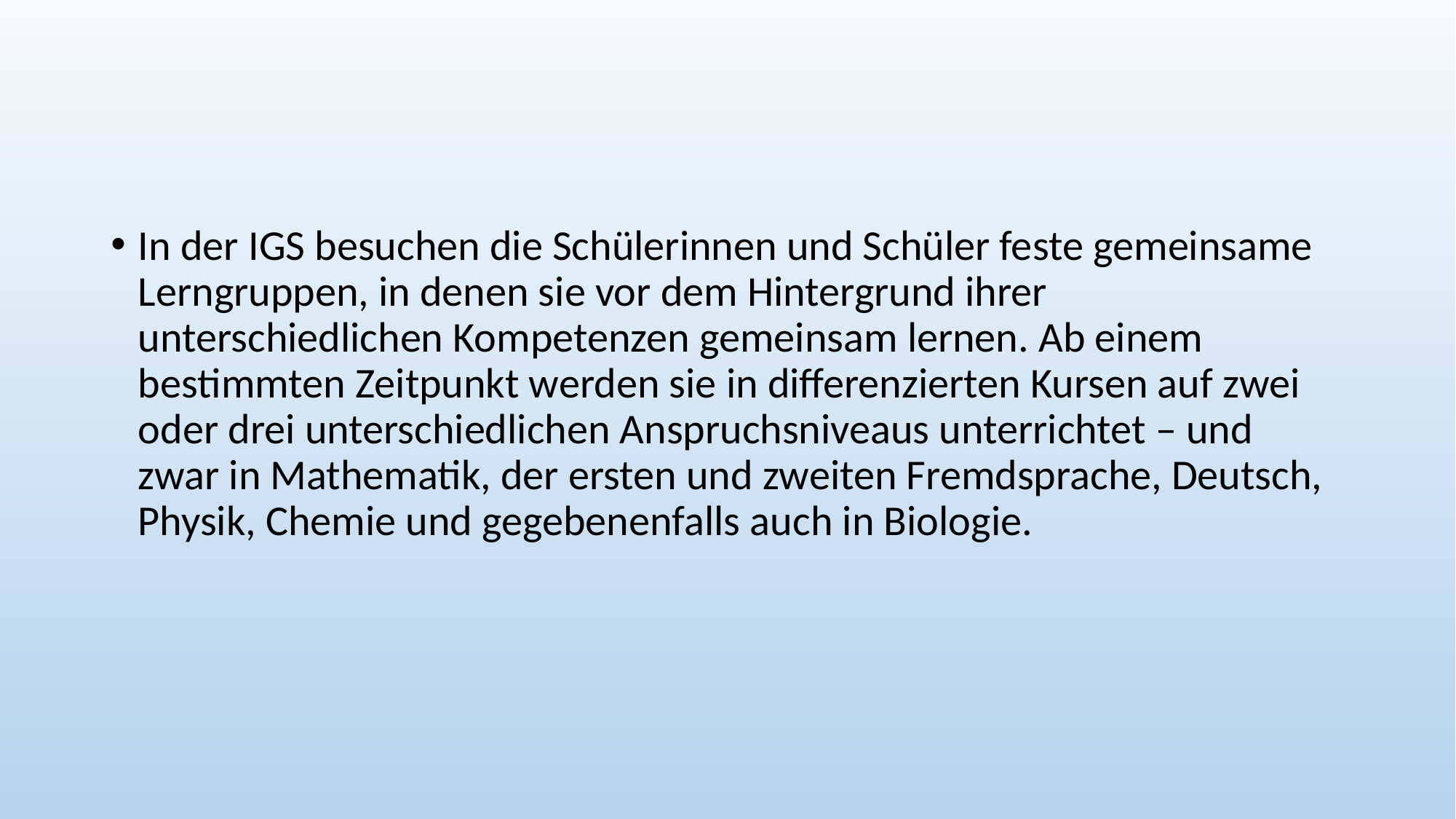

In der IGS besuchen die Schülerinnen und Schüler feste gemeinsame Lerngruppen, in denen sie vor dem Hintergrund ihrer unterschiedlichen Kompetenzen gemeinsam lernen. Ab einem bestimmten Zeitpunkt werden sie in differenzierten Kursen auf zwei oder drei unterschiedlichen Anspruchsniveaus unterrichtet – und zwar in Mathematik, der ersten und zweiten Fremdsprache, Deutsch, Physik, Chemie und gegebenenfalls auch in Biologie.